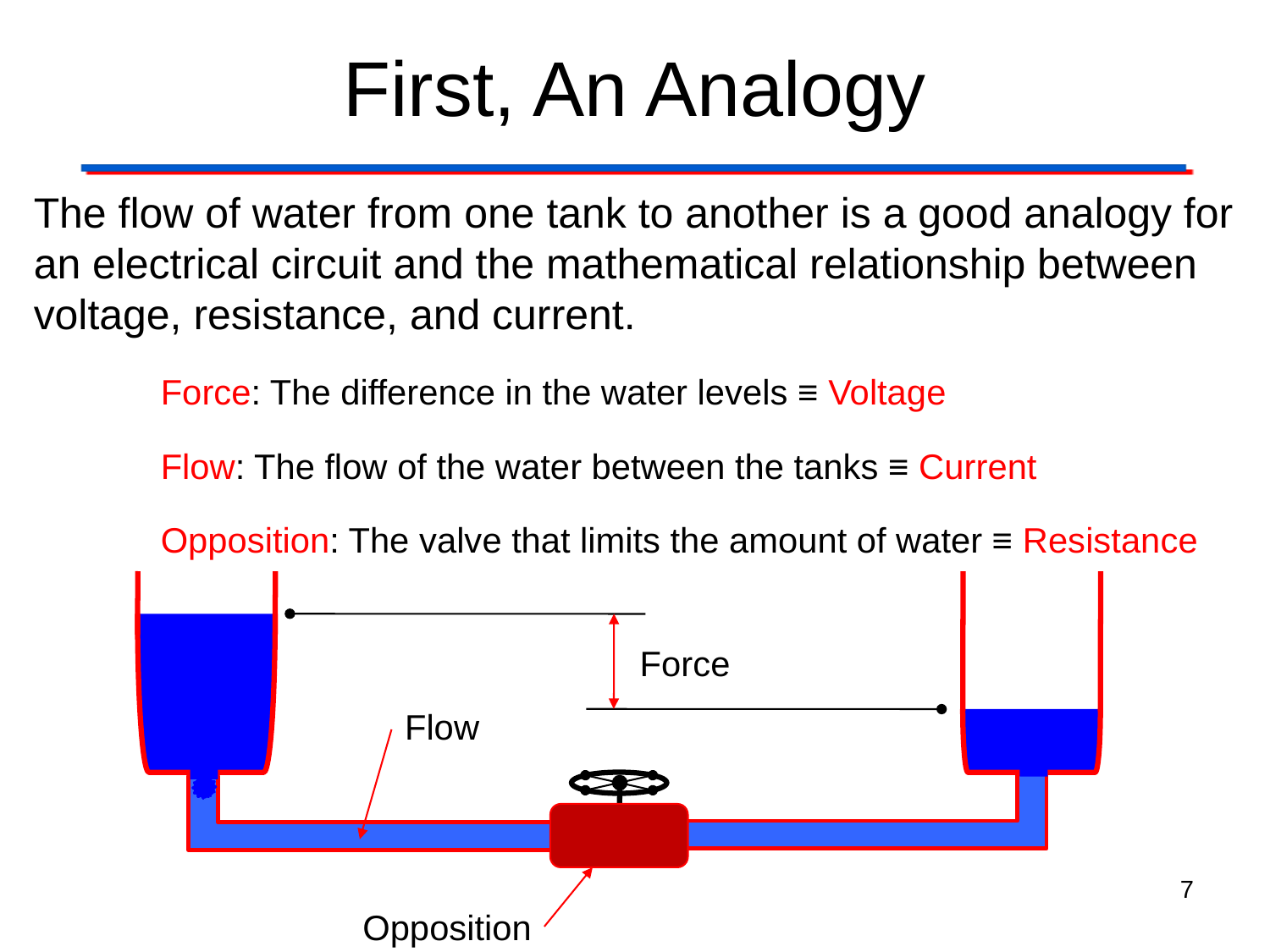

# First, An Analogy
The flow of water from one tank to another is a good analogy for an electrical circuit and the mathematical relationship between voltage, resistance, and current.
	Force: The difference in the water levels ≡ Voltage
	Flow: The flow of the water between the tanks ≡ Current
	Opposition: The valve that limits the amount of water ≡ Resistance

Force
Flow

7
Opposition